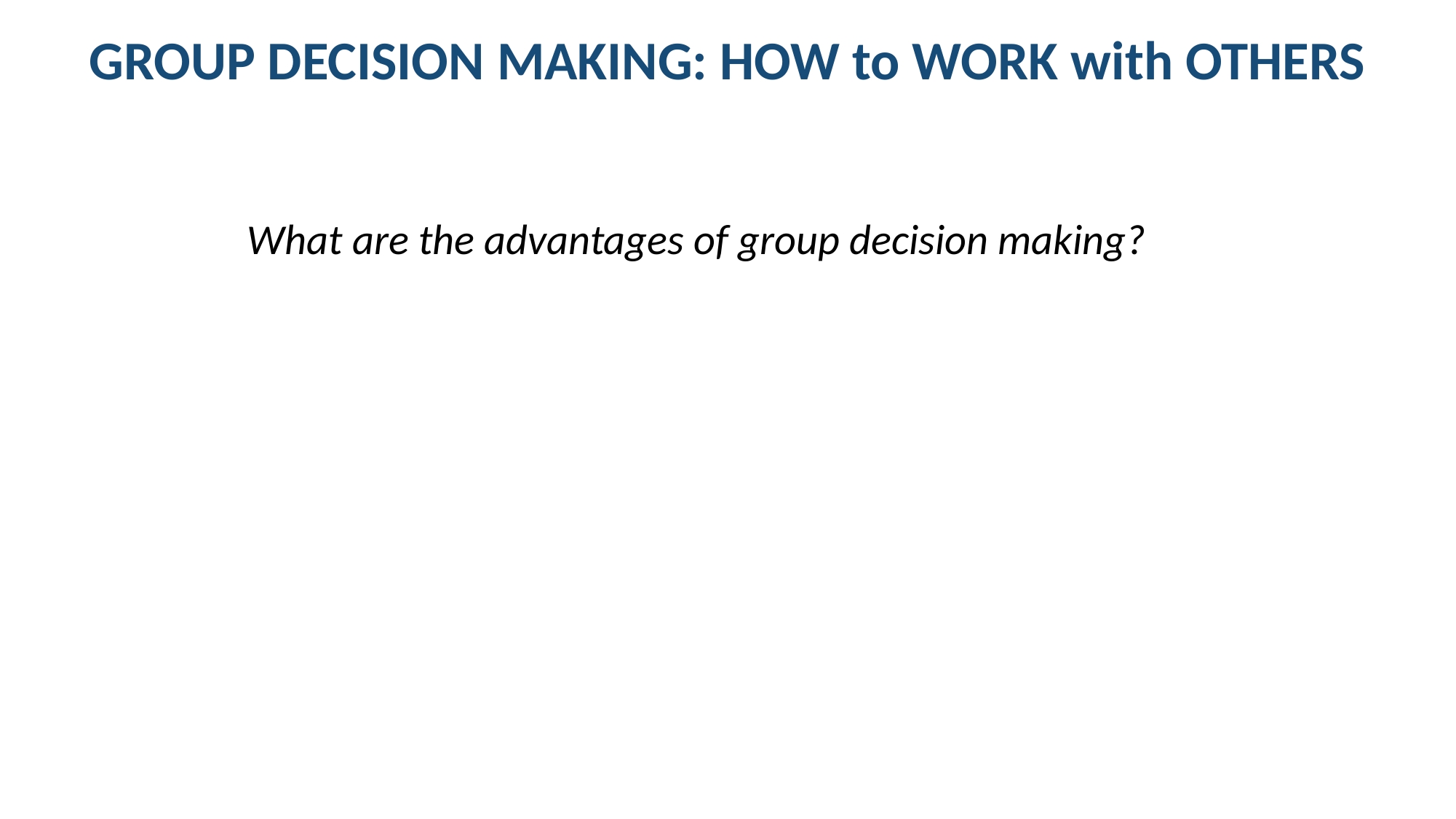

# GROUP DECISION MAKING: HOW to WORK with OTHERS
What are the advantages of group decision making?